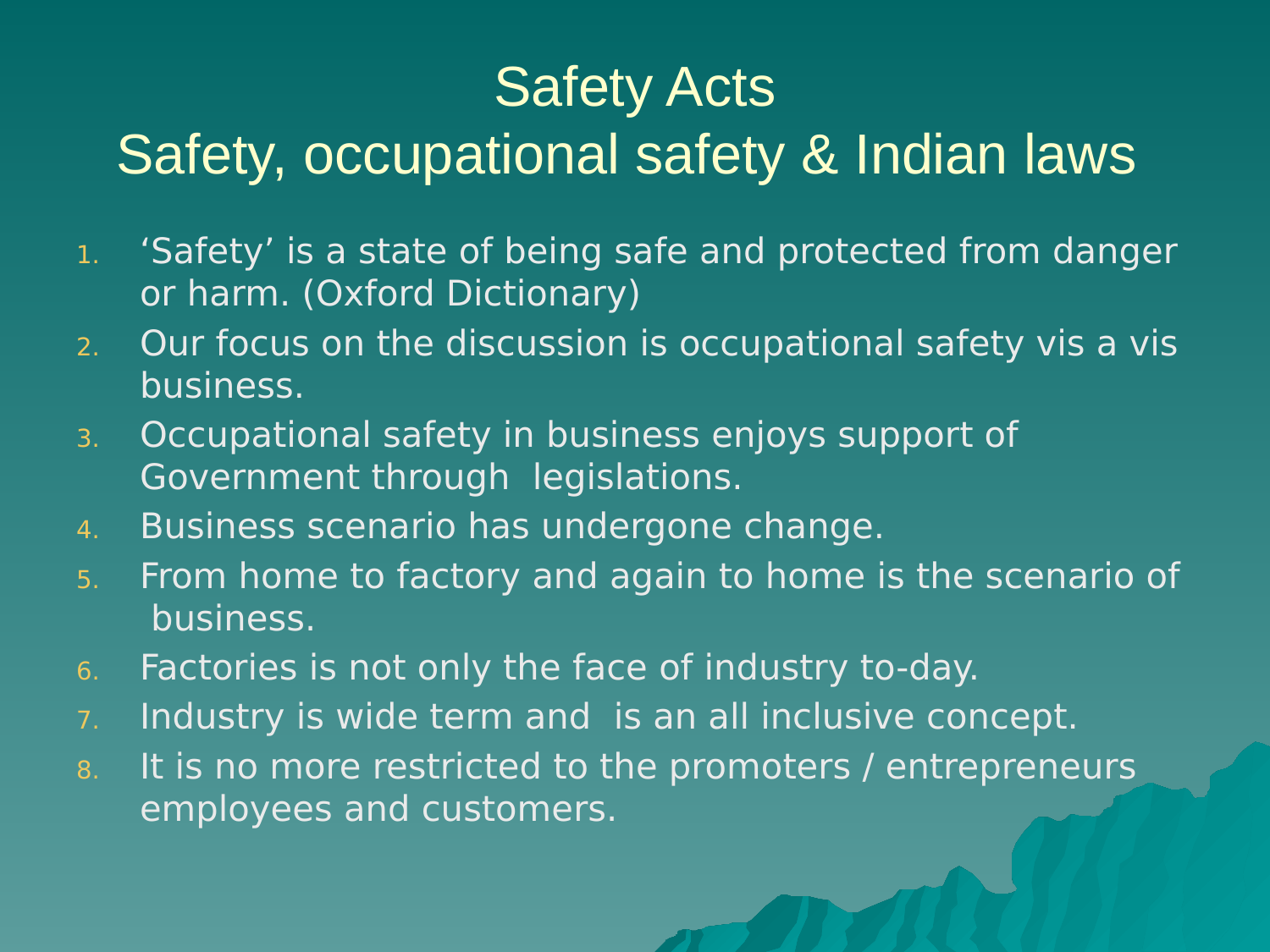

# Safety Acts Safety, occupational safety & Indian laws
‘Safety’ is a state of being safe and protected from danger or harm. (Oxford Dictionary)
Our focus on the discussion is occupational safety vis a vis business.
Occupational safety in business enjoys support of Government through  legislations.
Business scenario has undergone change.
From home to factory and again to home is the scenario of   business.
Factories is not only the face of industry to-day.
Industry is wide term and  is an all inclusive concept.
It is no more restricted to the promoters / entrepreneurs employees and customers.